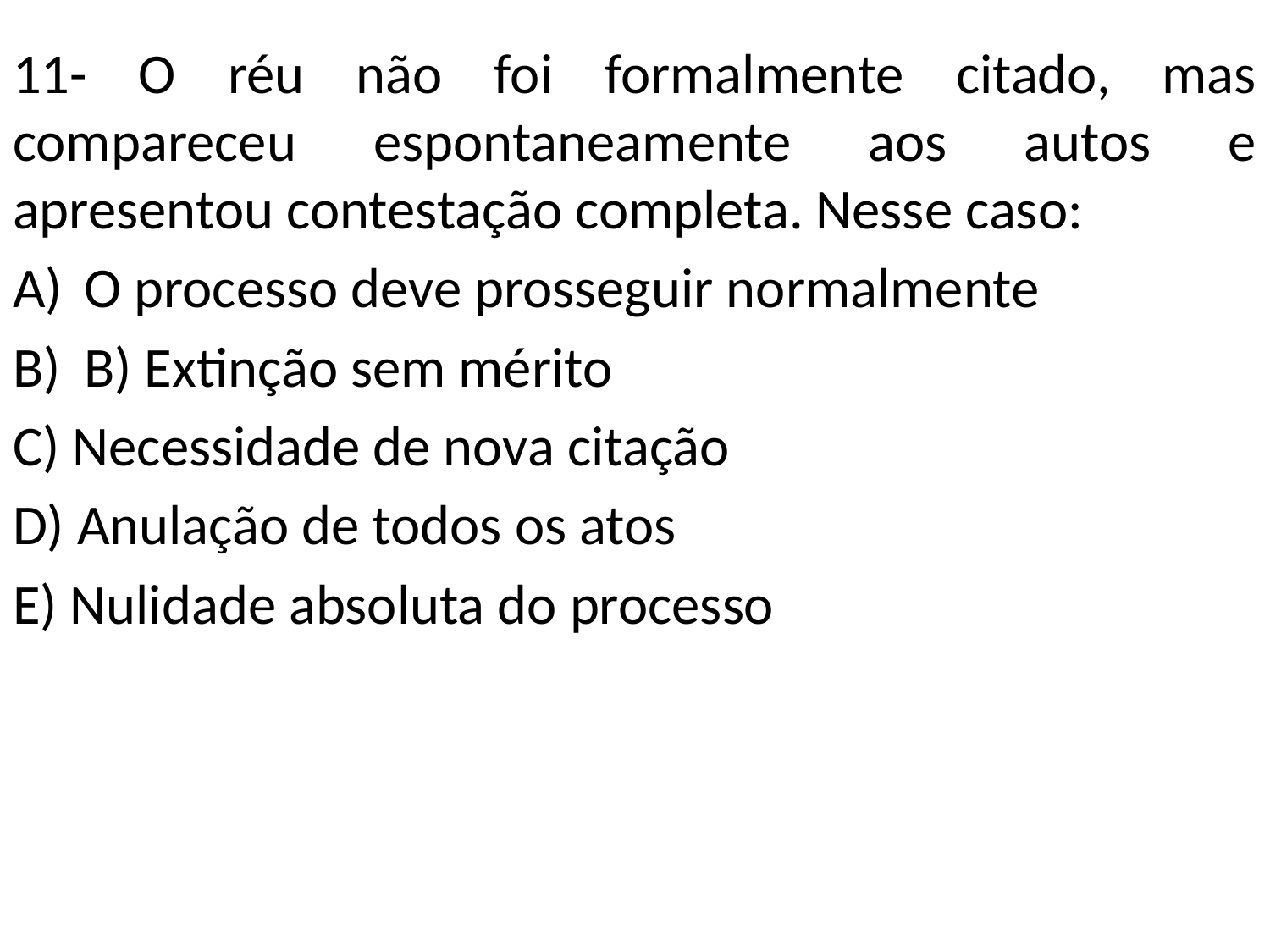

11- O réu não foi formalmente citado, mas compareceu espontaneamente aos autos e apresentou contestação completa. Nesse caso:
O processo deve prosseguir normalmente
B) Extinção sem mérito
C) Necessidade de nova citação
D) Anulação de todos os atos
E) Nulidade absoluta do processo